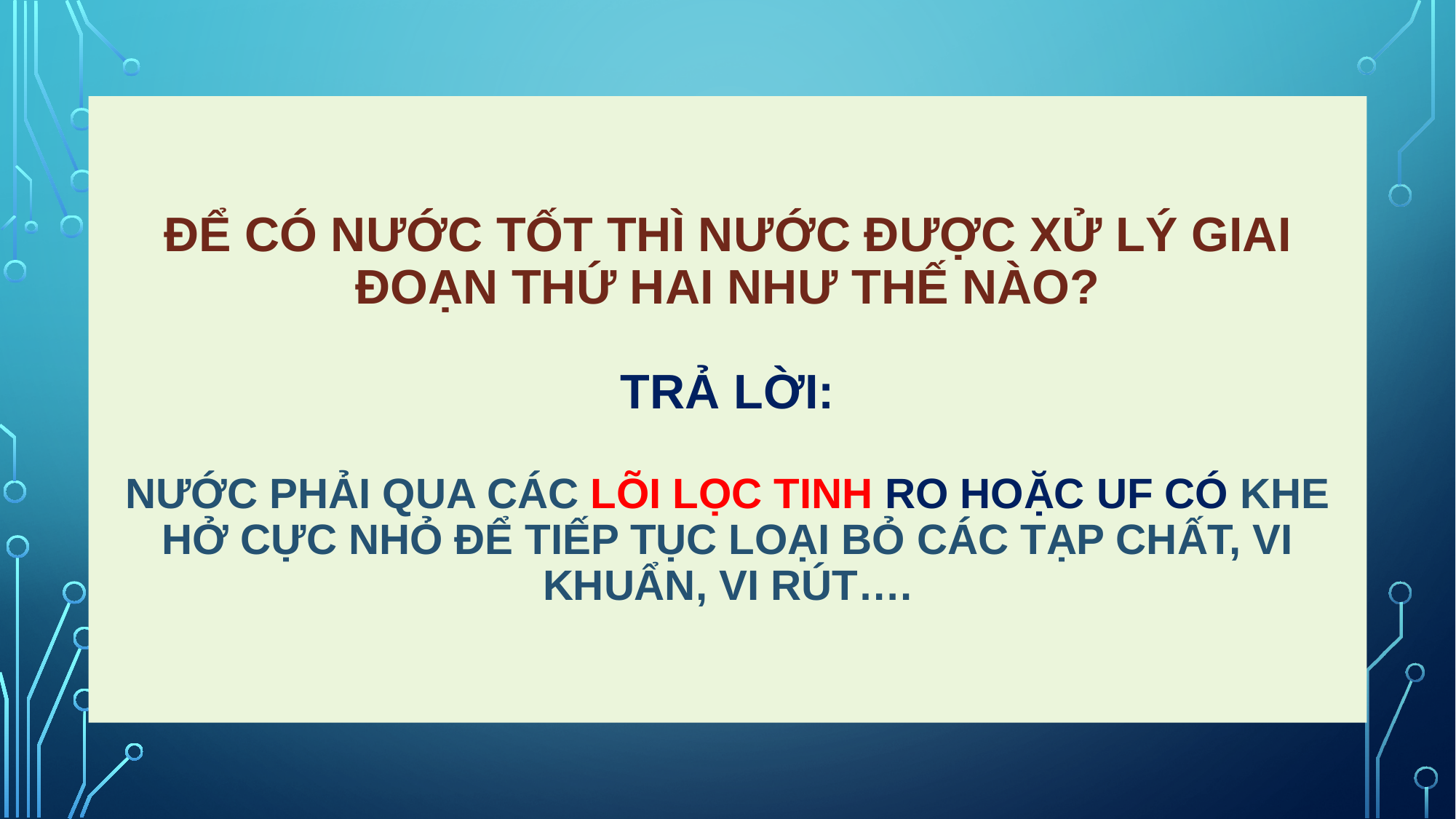

# ĐỂ CÓ NƯỚC TỐT THÌ NƯỚC ĐƯỢC XỬ LÝ GIAI ĐOẠN THỨ HAI NHƯ THẾ NÀO? TRẢ LỜI: NƯỚC PHẢI QUA CÁC LÕI LỌC TINH RO HOẶC UF CÓ KHE HỞ CỰC NHỎ ĐỂ TIẾP TỤC LOẠI BỎ CÁC TẠP CHẤT, VI KHUẨN, VI RÚT….